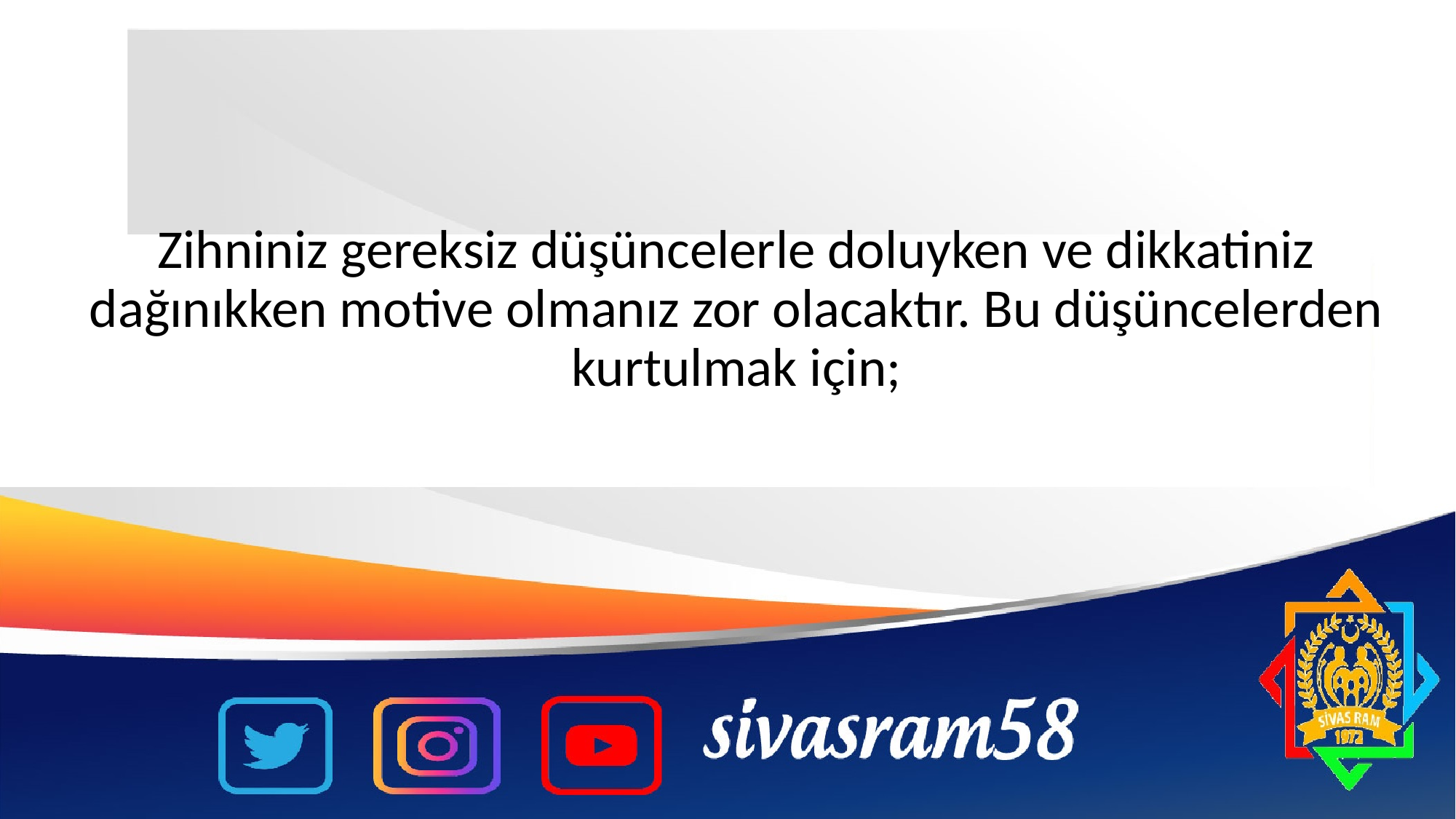

Zihniniz gereksiz düşüncelerle doluyken ve dikkatiniz dağınıkken motive olmanız zor olacaktır. Bu düşüncelerden kurtulmak için;